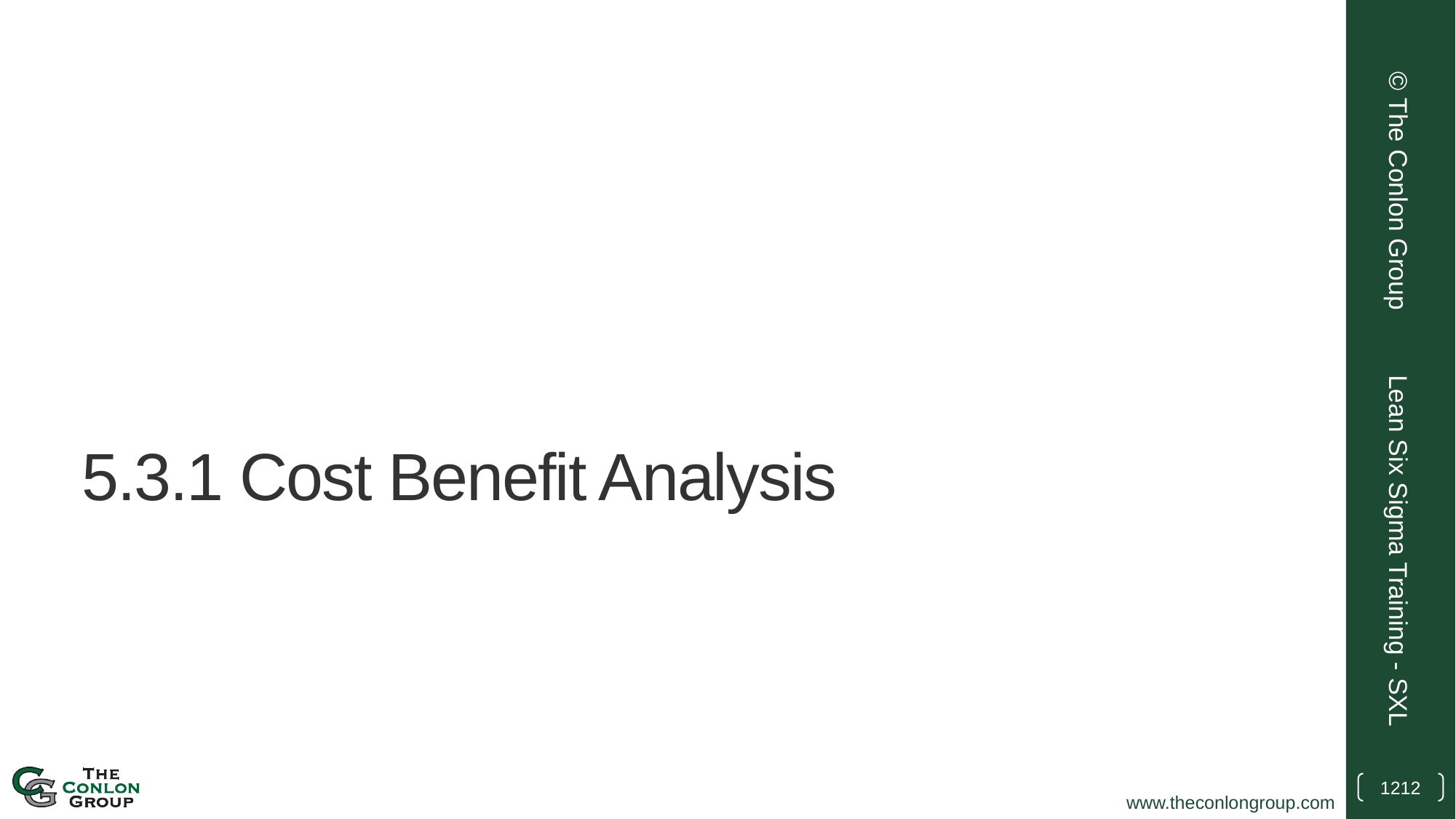

© The Conlon Group
# 5.3.1 Cost Benefit Analysis
Lean Six Sigma Training - SXL
1212